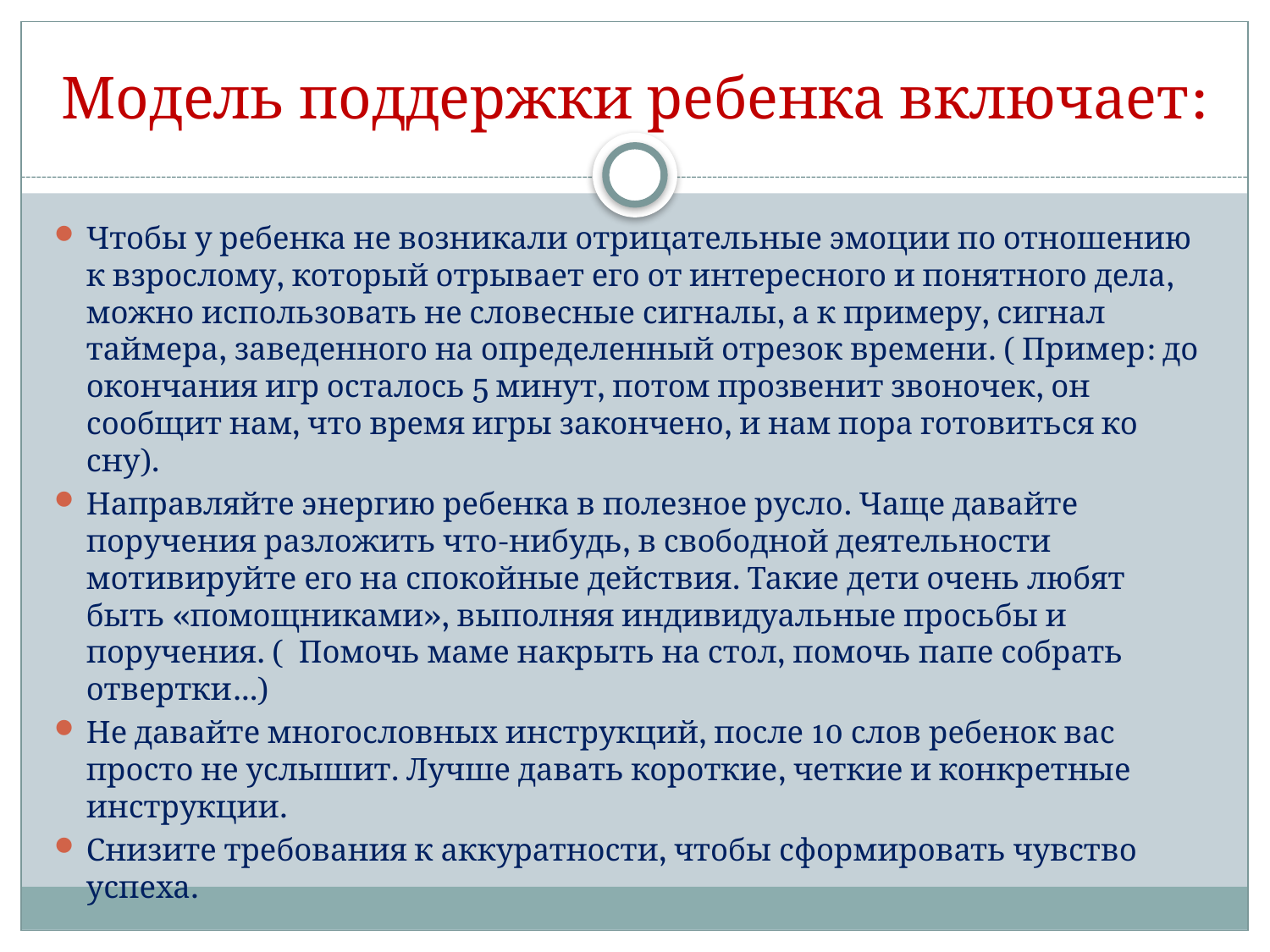

# Модель поддержки ребенка включает:
Чтобы у ребенка не возникали отрицательные эмоции по отношению к взрослому, который отрывает его от интересного и понятного дела, можно использовать не словесные сигналы, а к примеру, сигнал таймера, заведенного на определенный отрезок времени. ( Пример: до окончания игр осталось 5 минут, потом прозвенит звоночек, он сообщит нам, что время игры закончено, и нам пора готовиться ко сну).
Направляйте энергию ребенка в полезное русло. Чаще давайте поручения разложить что-нибудь, в свободной деятельности мотивируйте его на спокойные действия. Такие дети очень любят быть «помощниками», выполняя индивидуальные просьбы и поручения. (  Помочь маме накрыть на стол, помочь папе собрать отвертки…)
Не давайте многословных инструкций, после 10 слов ребенок вас просто не услышит. Лучше давать короткие, четкие и конкретные инструкции.
Снизите требования к аккуратности, чтобы сформировать чувство успеха.